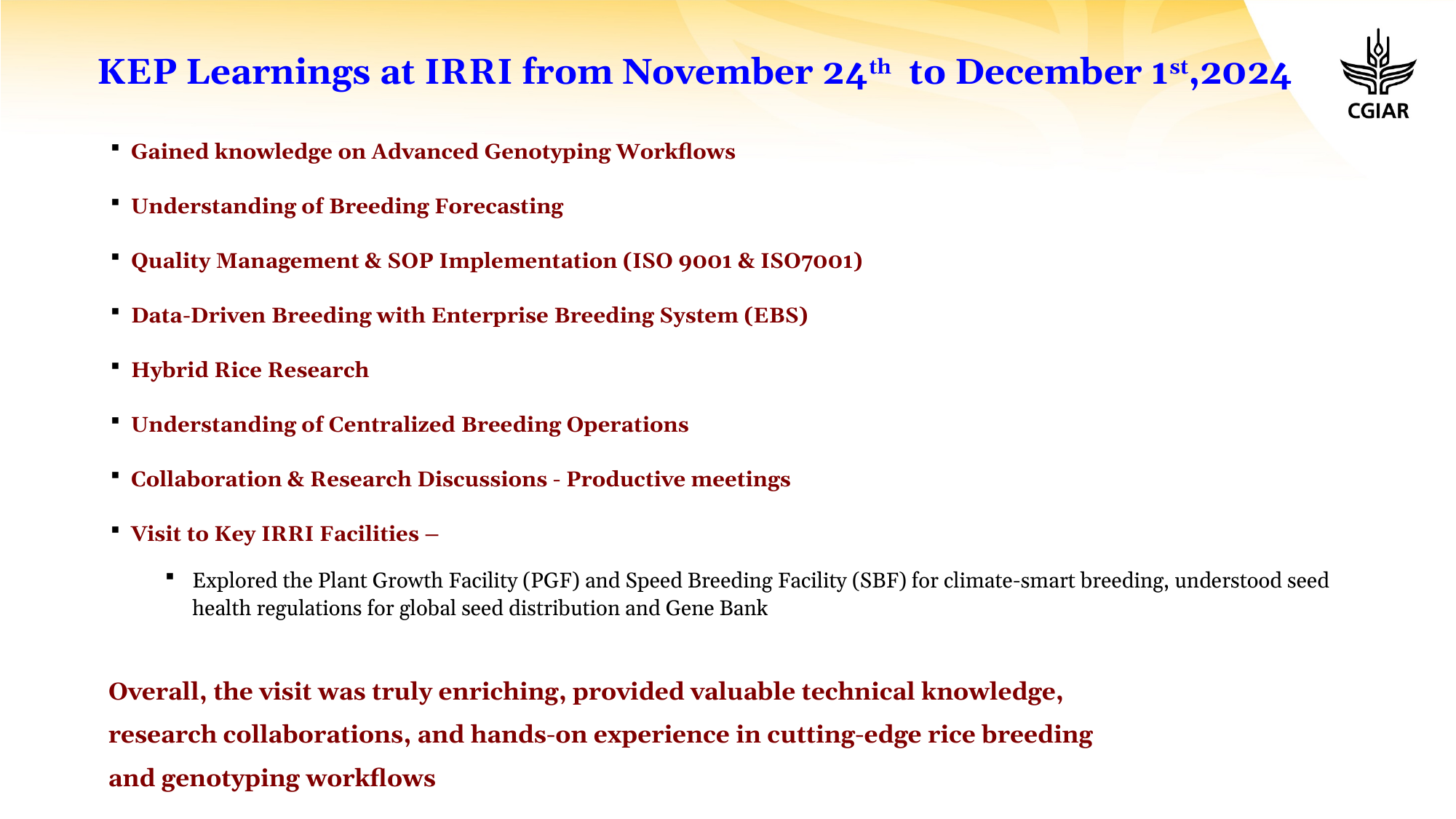

# KEP Learnings at IRRI from November 24th  to December 1st,2024
Gained knowledge on Advanced Genotyping Workflows
Understanding of Breeding Forecasting
Quality Management & SOP Implementation (ISO 9001 & ISO7001)
Data-Driven Breeding with Enterprise Breeding System (EBS)
Hybrid Rice Research
Understanding of Centralized Breeding Operations
Collaboration & Research Discussions - Productive meetings
Visit to Key IRRI Facilities –
Explored the Plant Growth Facility (PGF) and Speed Breeding Facility (SBF) for climate-smart breeding, understood seed health regulations for global seed distribution and Gene Bank

Overall, the visit was truly enriching, provided valuable technical knowledge,
research collaborations, and hands-on experience in cutting-edge rice breeding
and genotyping workflows